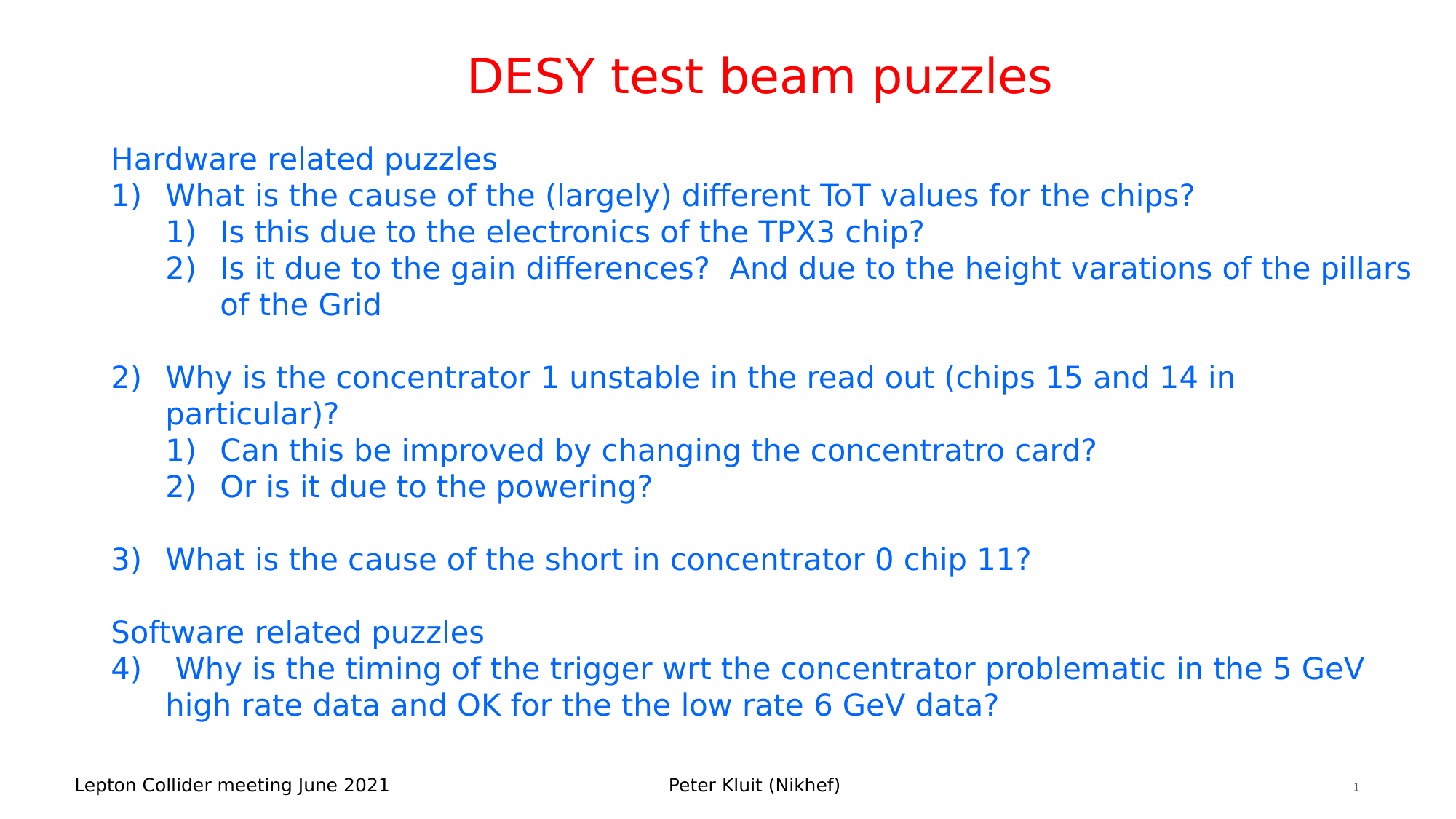

# DESY test beam puzzles
Hardware related puzzles
What is the cause of the (largely) different ToT values for the chips?
Is this due to the electronics of the TPX3 chip?
Is it due to the gain differences?  And due to the height varations of the pillars of the Grid

Why is the concentrator 1 unstable in the read out (chips 15 and 14 in particular)?
Can this be improved by changing the concentratro card?
Or is it due to the powering?

What is the cause of the short in concentrator 0 chip 11?

Software related puzzles
 Why is the timing of the trigger wrt the concentrator problematic in the 5 GeV high rate data and OK for the the low rate 6 GeV data?